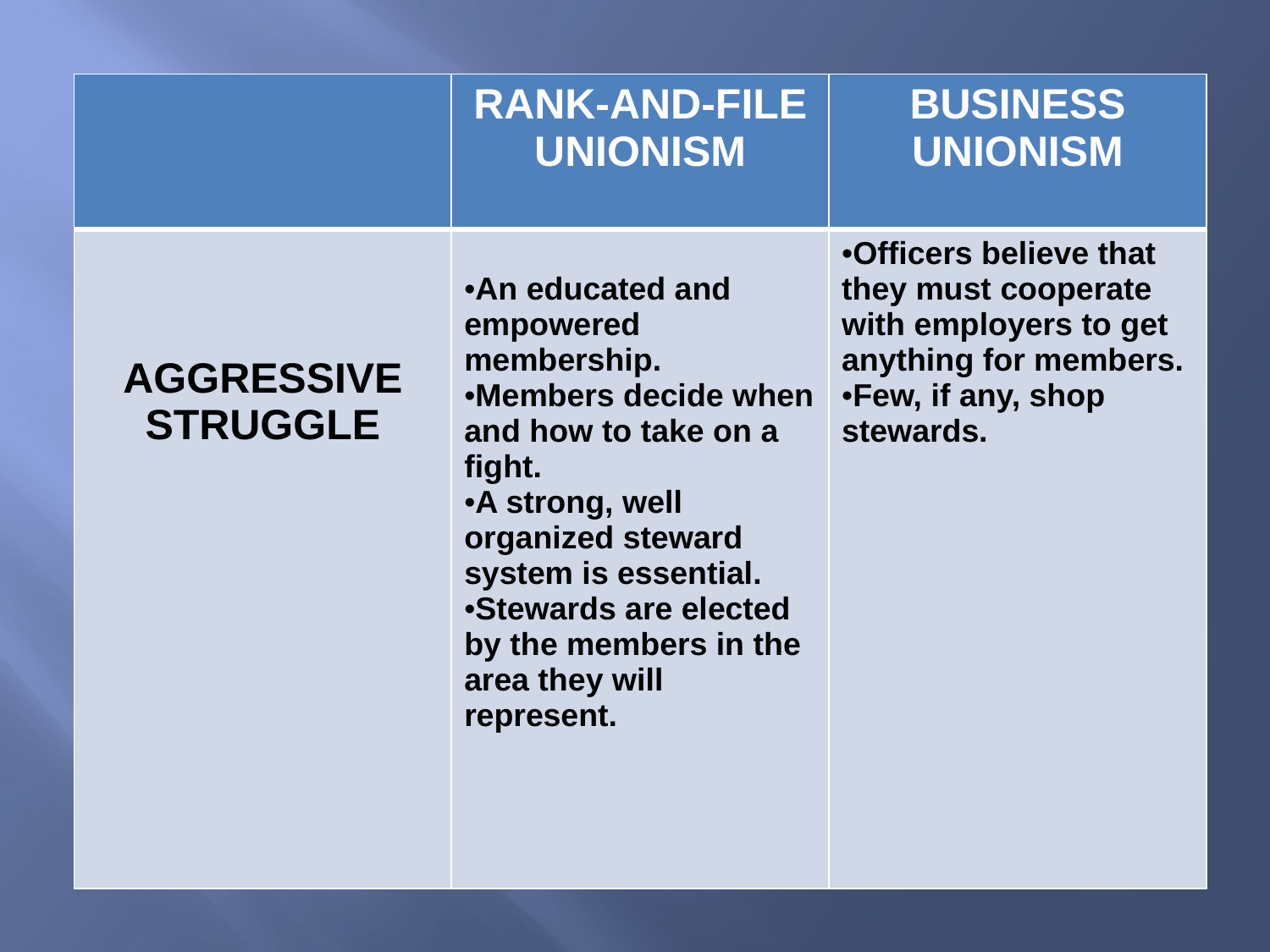

|  | RANK-AND-FILE UNIONISM | BUSINESS UNIONISM |
| --- | --- | --- |
| AGGRESSIVE STRUGGLE | An educated and empowered membership. Members decide when and how to take on a fight. A strong, well organized steward system is essential. Stewards are elected by the members in the area they will represent. | Officers believe that they must cooperate with employers to get anything for members. Few, if any, shop stewards. |